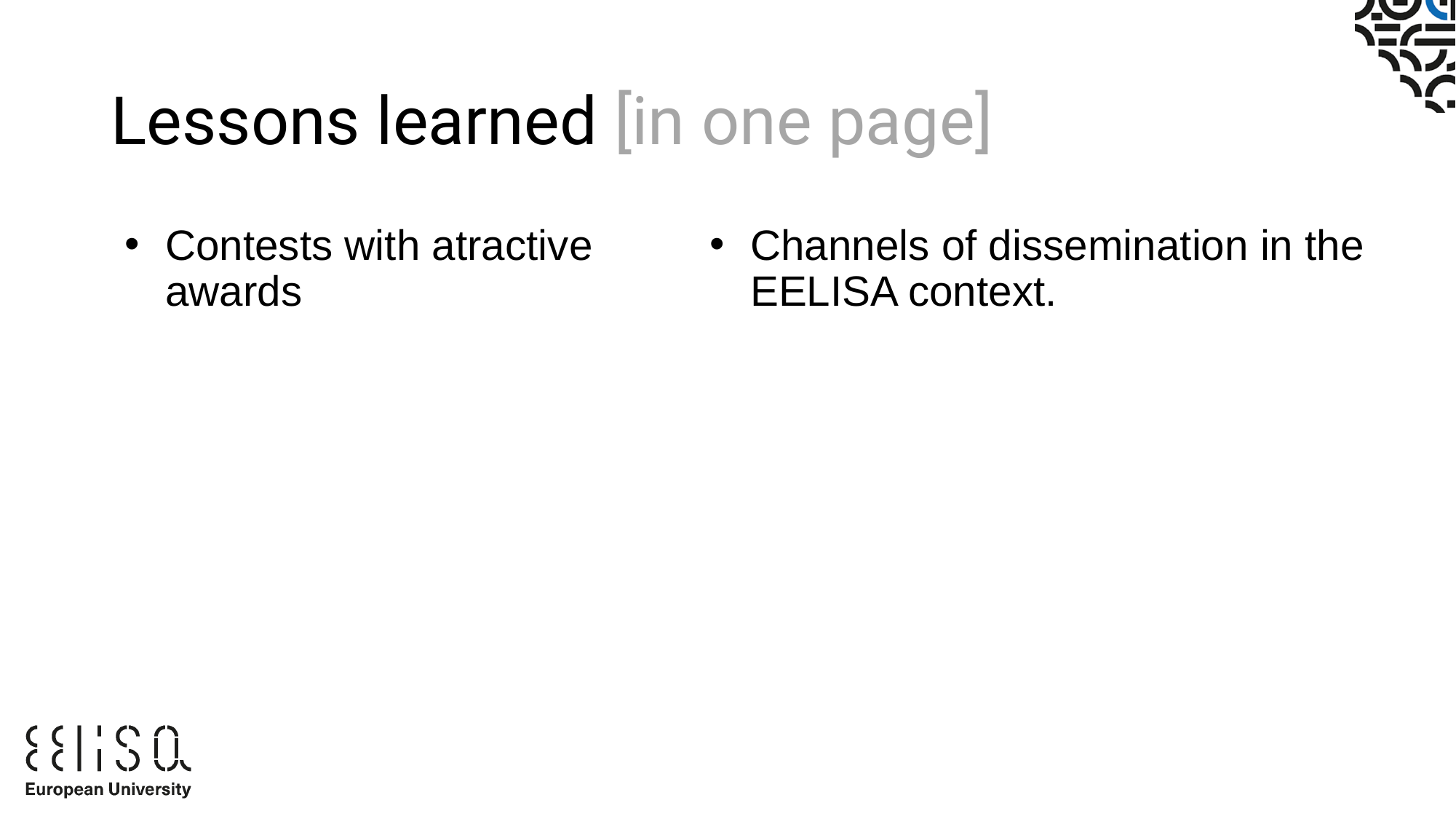

# Lessons learned [in one page]
Contests with atractive awards
Channels of dissemination in the EELISA context.